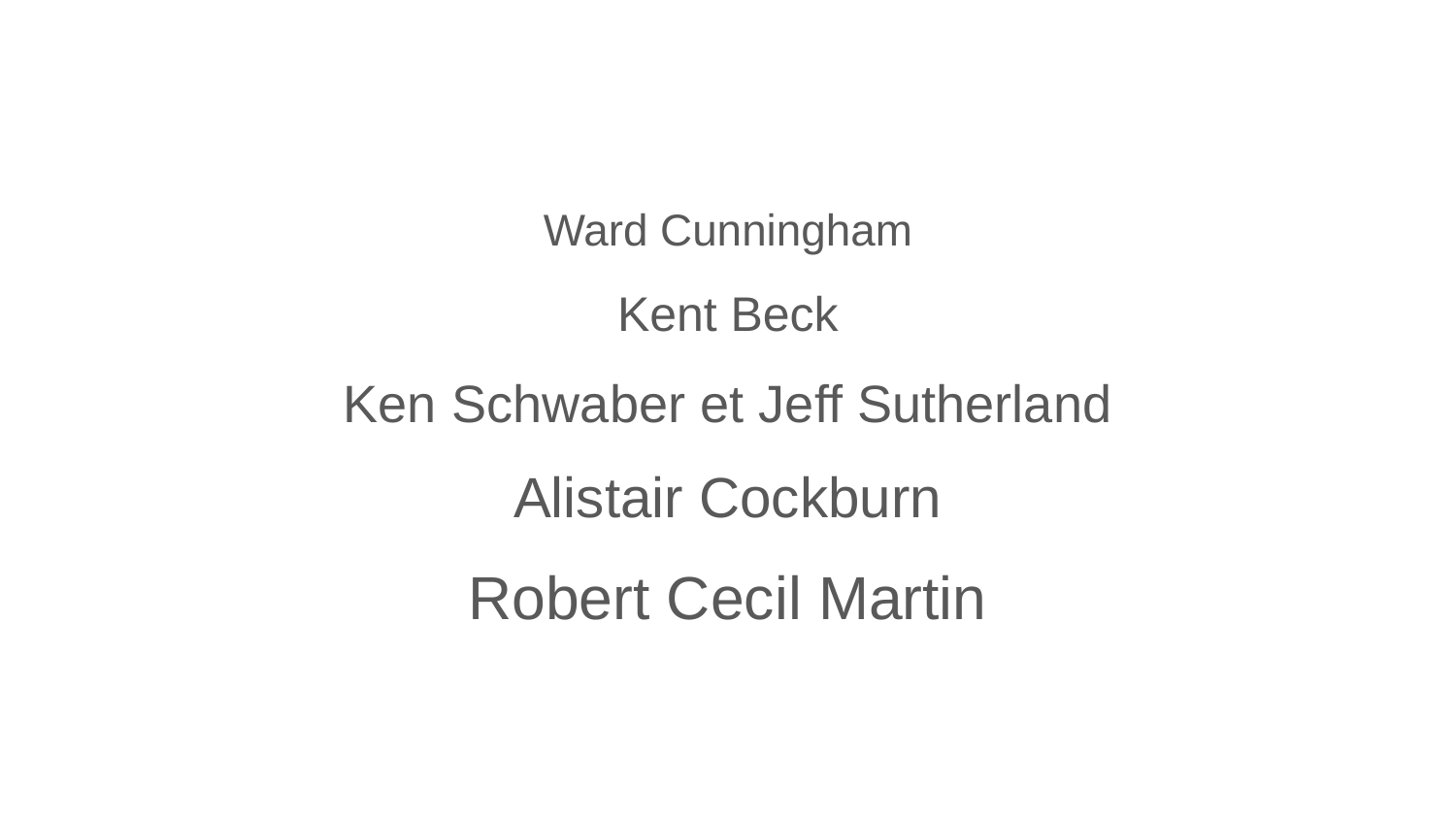

Ward Cunningham
Kent Beck
Ken Schwaber et Jeff Sutherland
Alistair Cockburn
Robert Cecil Martin